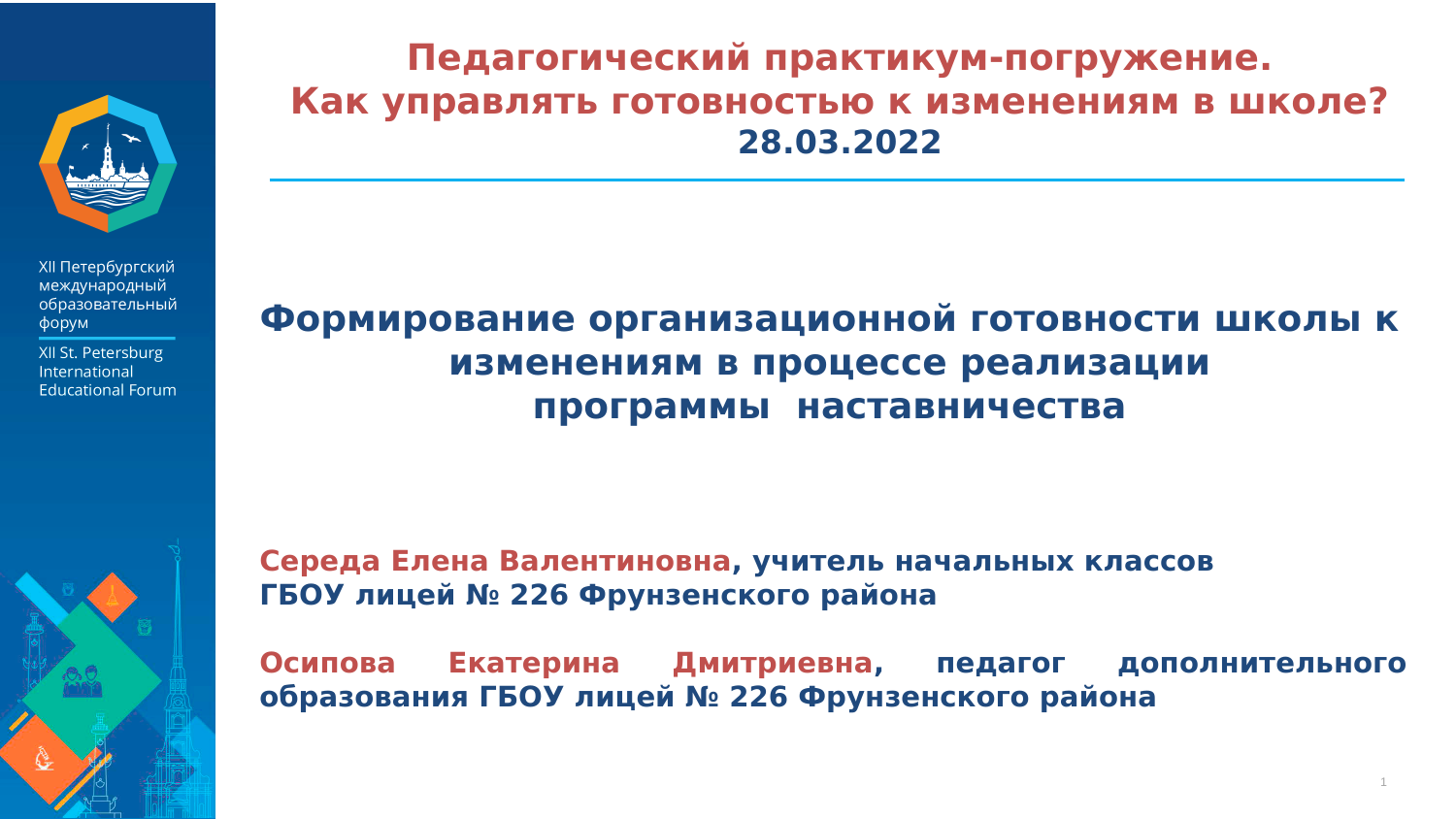

# Педагогический практикум-погружение. Как управлять готовностью к изменениям в школе? 28.03.2022
Формирование организационной готовности школы к изменениям в процессе реализации
программы  наставничества
Середа Елена Валентиновна, учитель начальных классов
ГБОУ лицей № 226 Фрунзенского района

Осипова Екатерина Дмитриевна, педагог дополнительного образования ГБОУ лицей № 226 Фрунзенского района
1